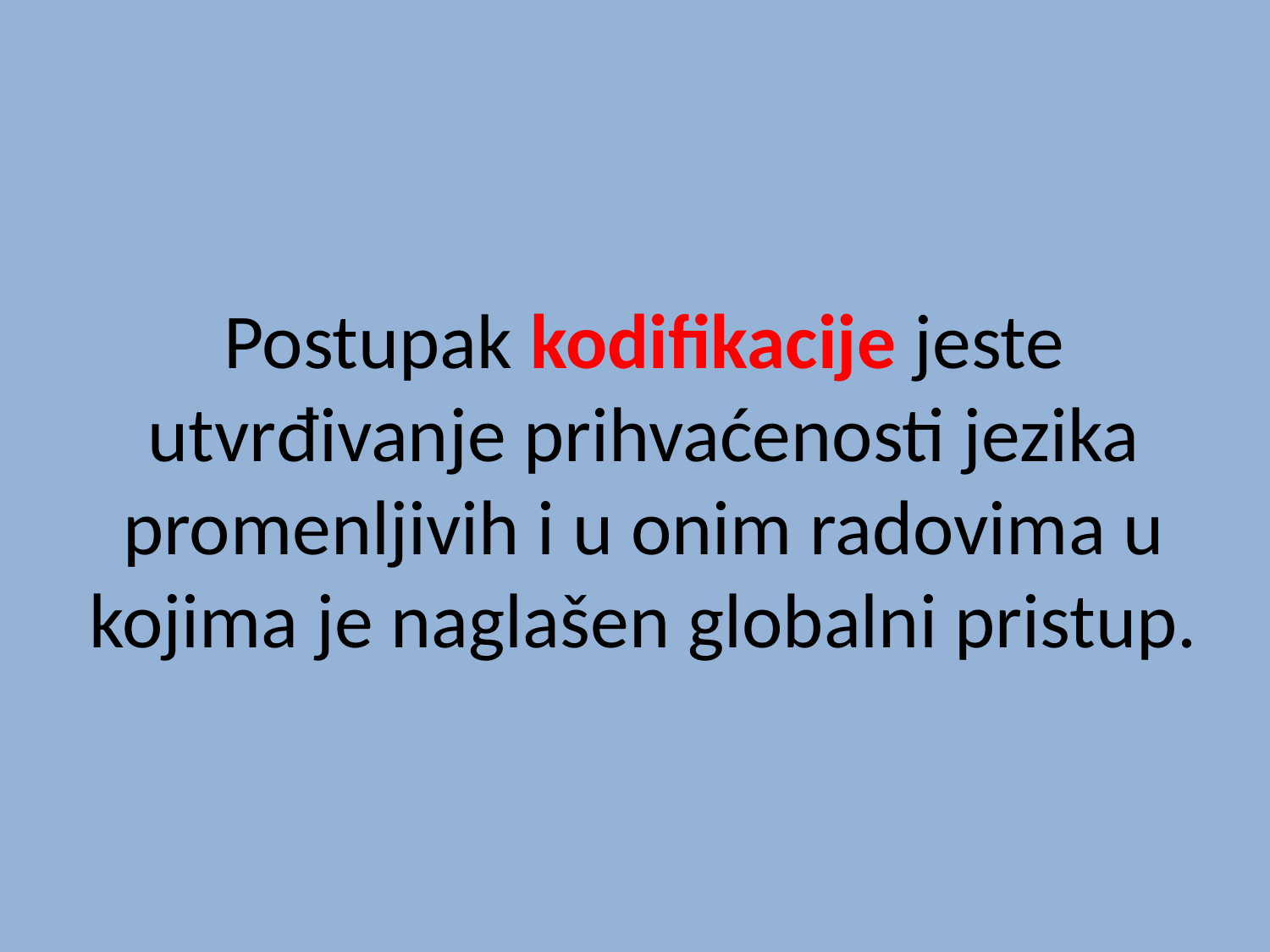

# Postupak kodifikacije jeste utvrđivanje prihvaćenosti jezika promenljivih i u onim radovima u kojima je naglašen globalni pristup.